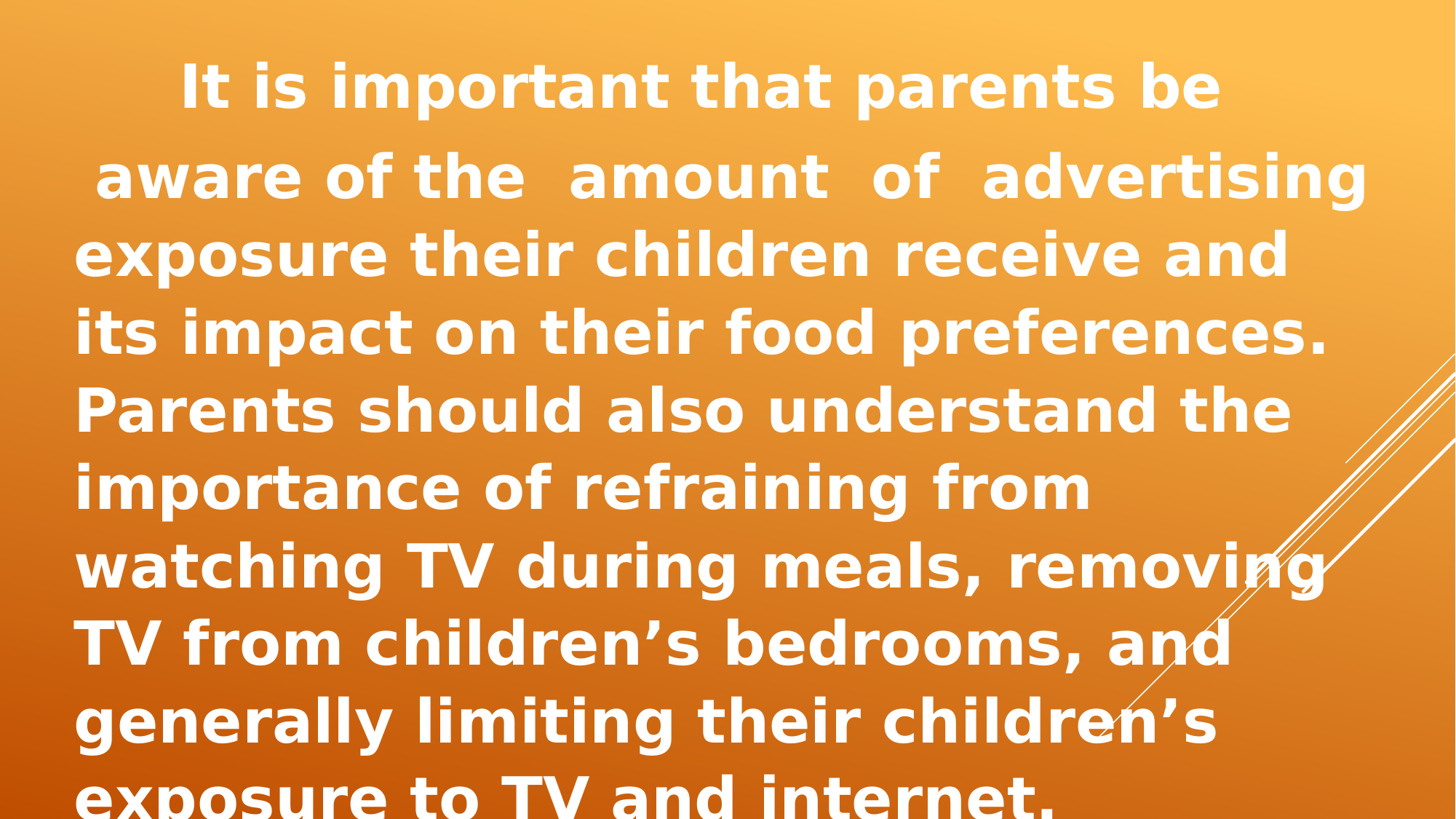

It is important that parents be
 aware of the  amount  of  advertising exposure their children receive and its impact on their food preferences. Parents should also understand the importance of refraining from watching TV during meals, removing TV from children’s bedrooms, and generally limiting their children’s exposure to TV and internet.